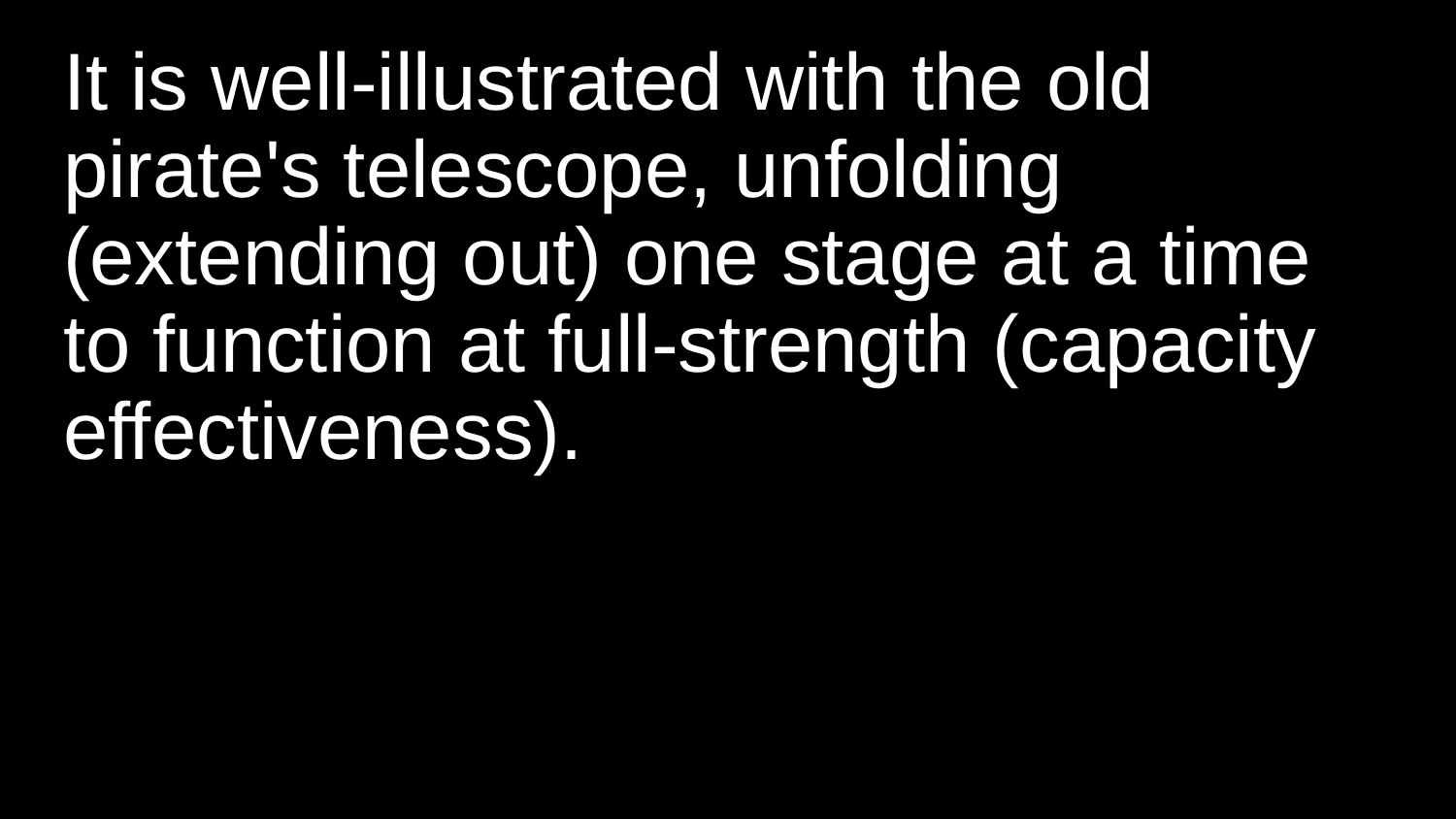

It is well-illustrated with the old pirate's telescope, unfolding (extending out) one stage at a time to function at full-strength (capacity effectiveness).